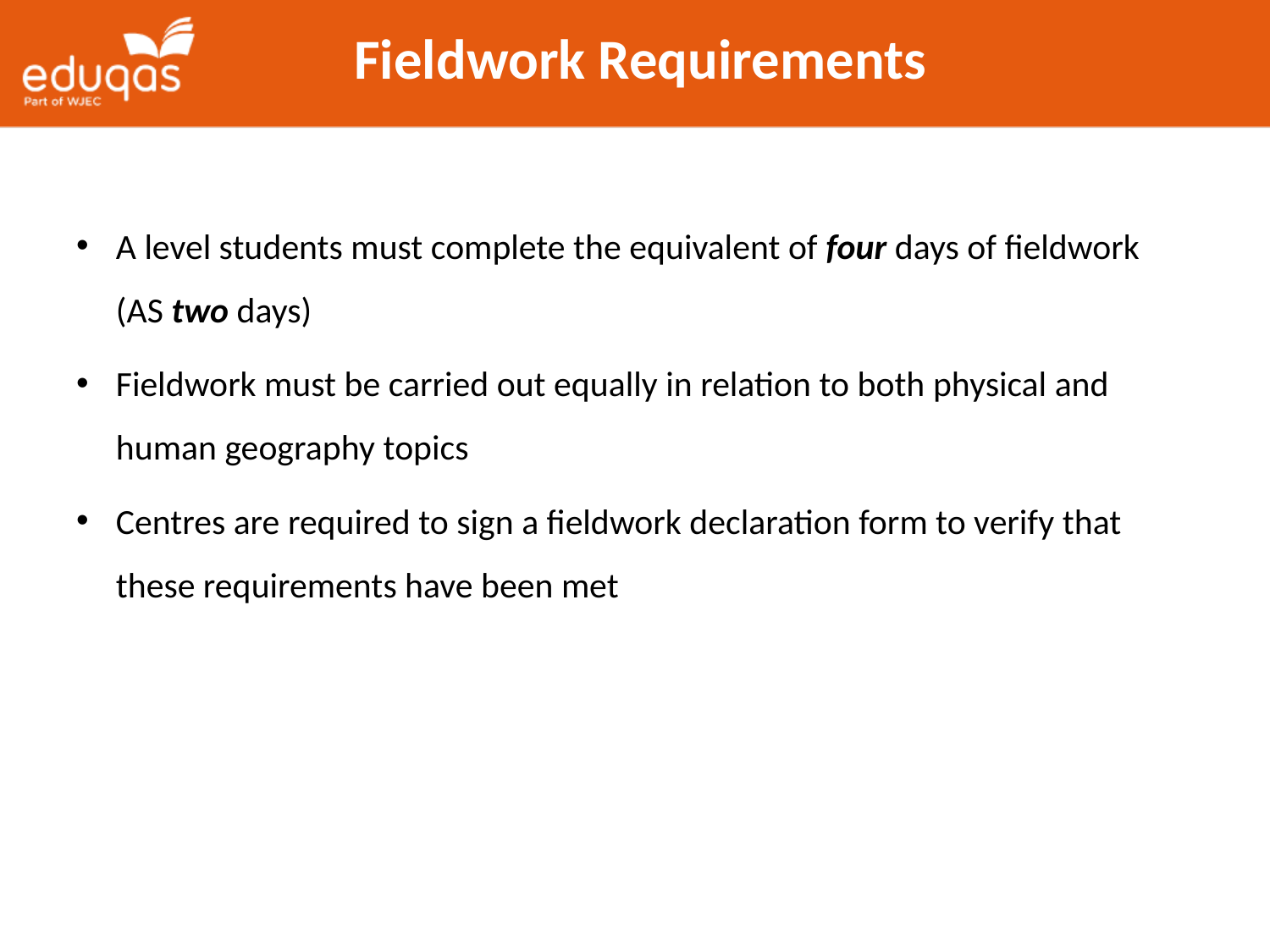

Fieldwork Requirements

A level students must complete the equivalent of four days of fieldwork (AS two days)
Fieldwork must be carried out equally in relation to both physical and human geography topics
Centres are required to sign a fieldwork declaration form to verify that these requirements have been met